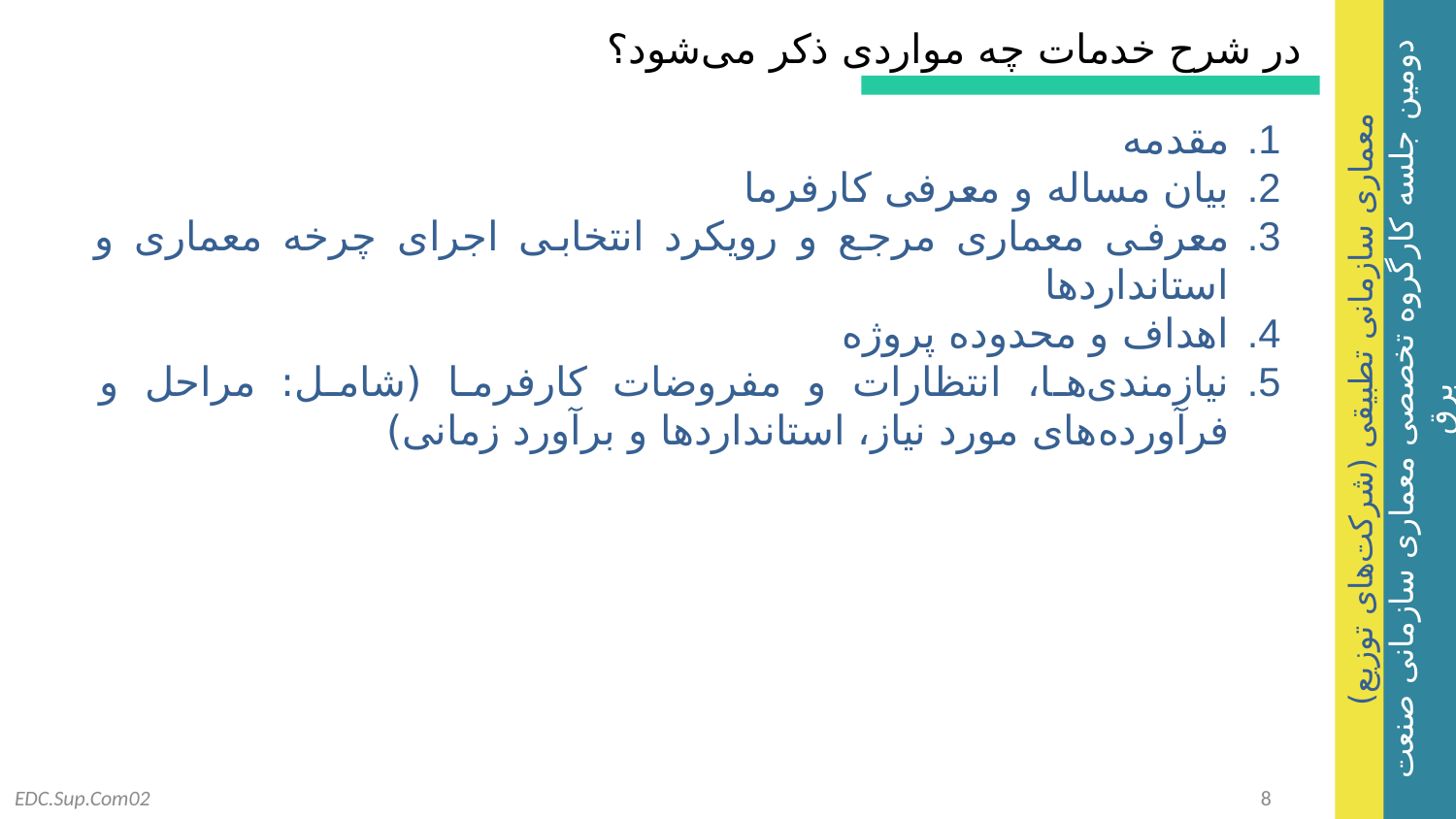

در شرح خدمات چه مواردی ذکر می‌شود؟

مقدمه
بیان مساله و معرفی کارفرما
معرفی معماری مرجع و رویکرد انتخابی اجرای چرخه معماری و استانداردها
اهداف و محدوده پروژه
نیازمندی‌ها، انتظارات و مفروضات کارفرما (شامل: مراحل و فرآورده‌های مورد نیاز، استانداردها و برآورد زمانی)
EDC.Sup.Com02
8